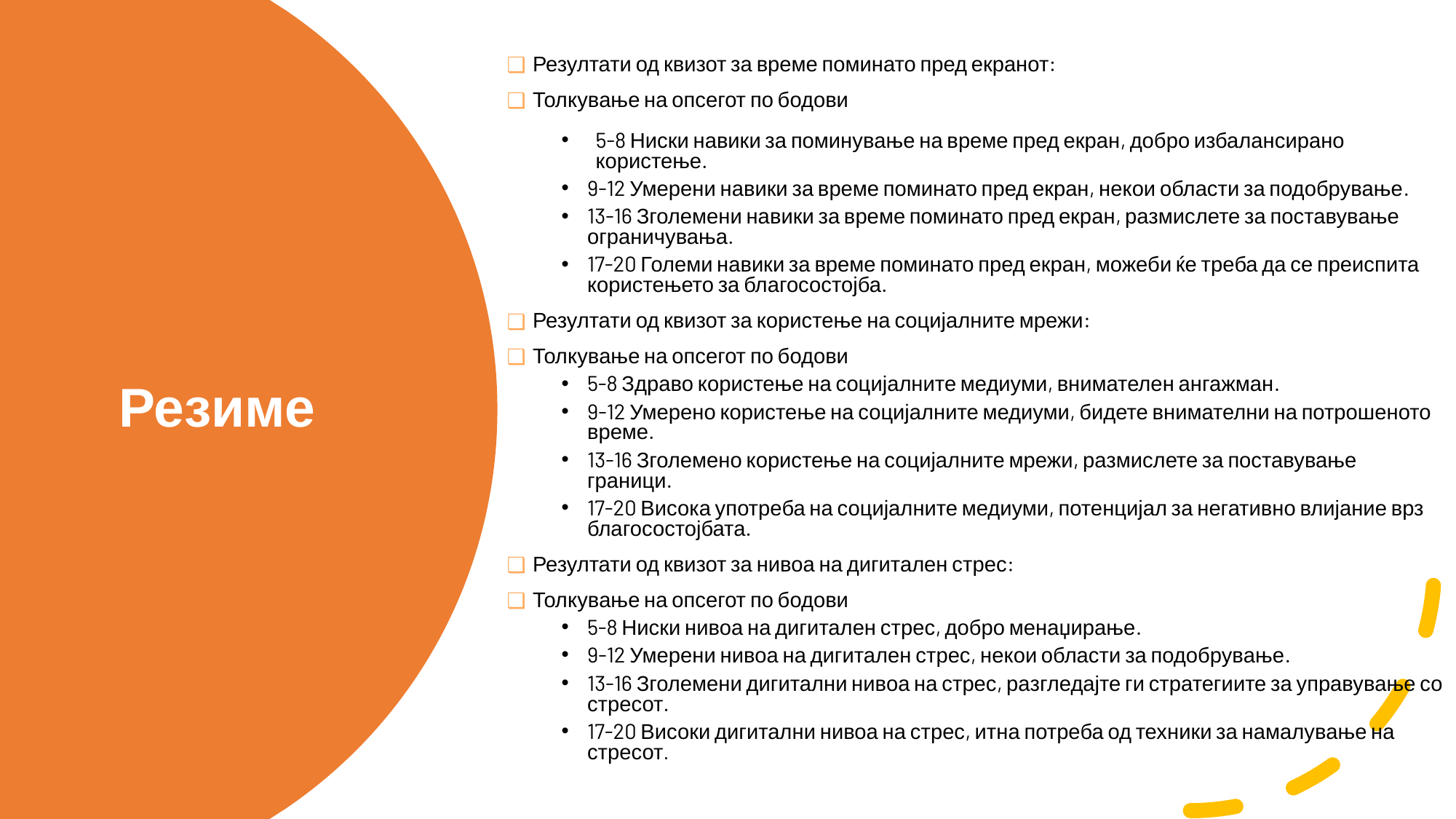

Резултати од квизот за време поминато пред екранот:
Толкување на опсегот по бодови

5-8 Ниски навики за поминување на време пред екран, добро избалансирано користење.
9-12 Умерени навики за време поминато пред екран, некои области за подобрување.
13-16 Зголемени навики за време поминато пред екран, размислете за поставување ограничувања.
17-20 Големи навики за време поминато пред екран, можеби ќе треба да се преиспита користењето за благосостојба.
Резултати од квизот за користење на социјалните мрежи:
Толкување на опсегот по бодови
5-8 Здраво користење на социјалните медиуми, внимателен ангажман.
9-12 Умерено користење на социјалните медиуми, бидете внимателни на потрошеното време.
13-16 Зголемено користење на социјалните мрежи, размислете за поставување граници.
17-20 Висока употреба на социјалните медиуми, потенцијал за негативно влијание врз благосостојбата.
Резултати од квизот за нивоа на дигитален стрес:
Толкување на опсегот по бодови
5-8 Ниски нивоа на дигитален стрес, добро менаџирање.
9-12 Умерени нивоа на дигитален стрес, некои области за подобрување.
13-16 Зголемени дигитални нивоа на стрес, разгледајте ги стратегиите за управување со стресот.
17-20 Високи дигитални нивоа на стрес, итна потреба од техники за намалување на стресот.
# Резиме